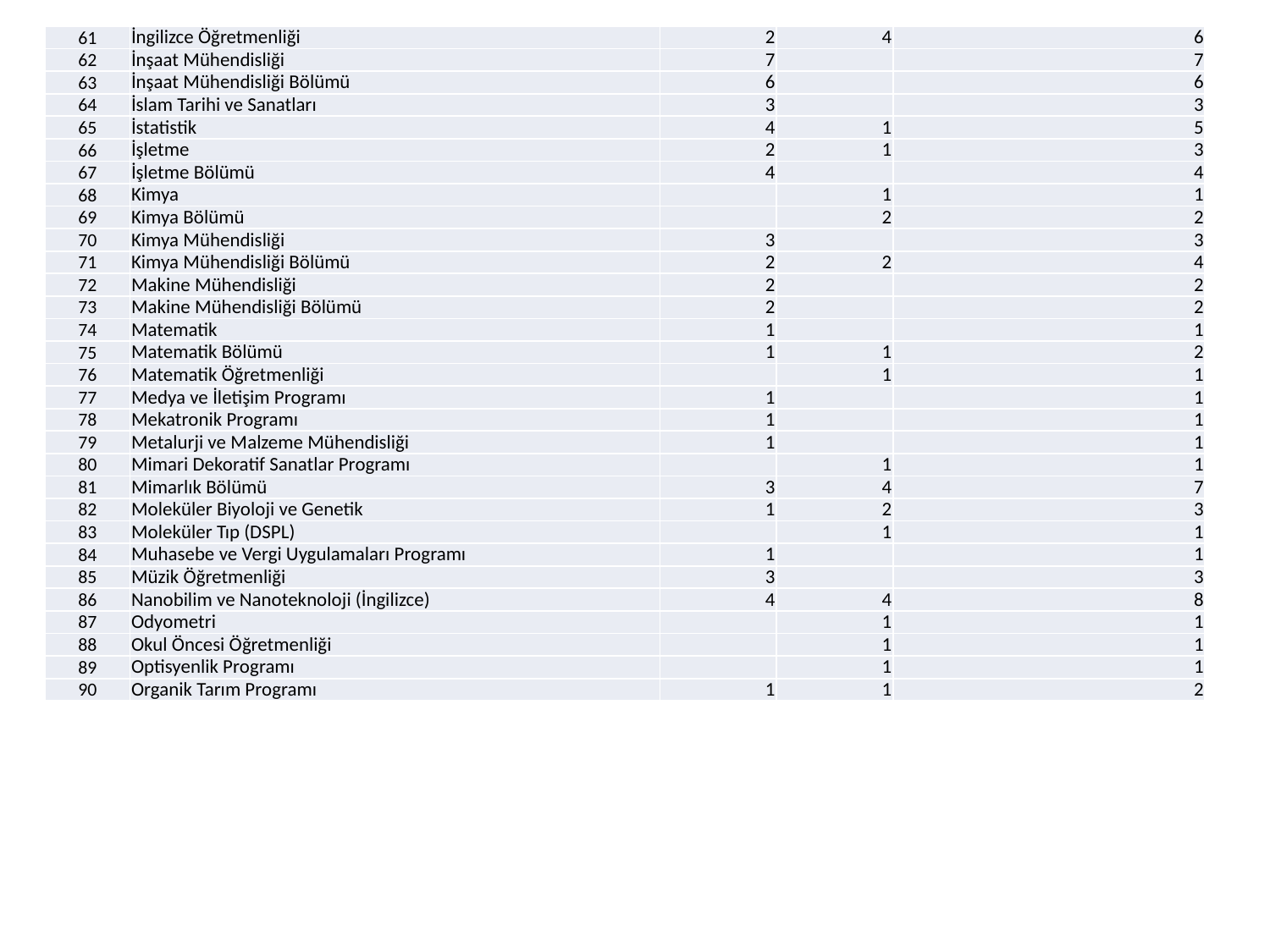

| 61 | İngilizce Öğretmenliği | 2 | 4 | 6 |
| --- | --- | --- | --- | --- |
| 62 | İnşaat Mühendisliği | 7 |  | 7 |
| 63 | İnşaat Mühendisliği Bölümü | 6 |  | 6 |
| 64 | İslam Tarihi ve Sanatları | 3 |  | 3 |
| 65 | İstatistik | 4 | 1 | 5 |
| 66 | İşletme | 2 | 1 | 3 |
| 67 | İşletme Bölümü | 4 |  | 4 |
| 68 | Kimya |  | 1 | 1 |
| 69 | Kimya Bölümü |  | 2 | 2 |
| 70 | Kimya Mühendisliği | 3 |  | 3 |
| 71 | Kimya Mühendisliği Bölümü | 2 | 2 | 4 |
| 72 | Makine Mühendisliği | 2 |  | 2 |
| 73 | Makine Mühendisliği Bölümü | 2 |  | 2 |
| 74 | Matematik | 1 |  | 1 |
| 75 | Matematik Bölümü | 1 | 1 | 2 |
| 76 | Matematik Öğretmenliği |  | 1 | 1 |
| 77 | Medya ve İletişim Programı | 1 |  | 1 |
| 78 | Mekatronik Programı | 1 |  | 1 |
| 79 | Metalurji ve Malzeme Mühendisliği | 1 |  | 1 |
| 80 | Mimari Dekoratif Sanatlar Programı |  | 1 | 1 |
| 81 | Mimarlık Bölümü | 3 | 4 | 7 |
| 82 | Moleküler Biyoloji ve Genetik | 1 | 2 | 3 |
| 83 | Moleküler Tıp (DSPL) |  | 1 | 1 |
| 84 | Muhasebe ve Vergi Uygulamaları Programı | 1 |  | 1 |
| 85 | Müzik Öğretmenliği | 3 |  | 3 |
| 86 | Nanobilim ve Nanoteknoloji (İngilizce) | 4 | 4 | 8 |
| 87 | Odyometri |  | 1 | 1 |
| 88 | Okul Öncesi Öğretmenliği |  | 1 | 1 |
| 89 | Optisyenlik Programı |  | 1 | 1 |
| 90 | Organik Tarım Programı | 1 | 1 | 2 |